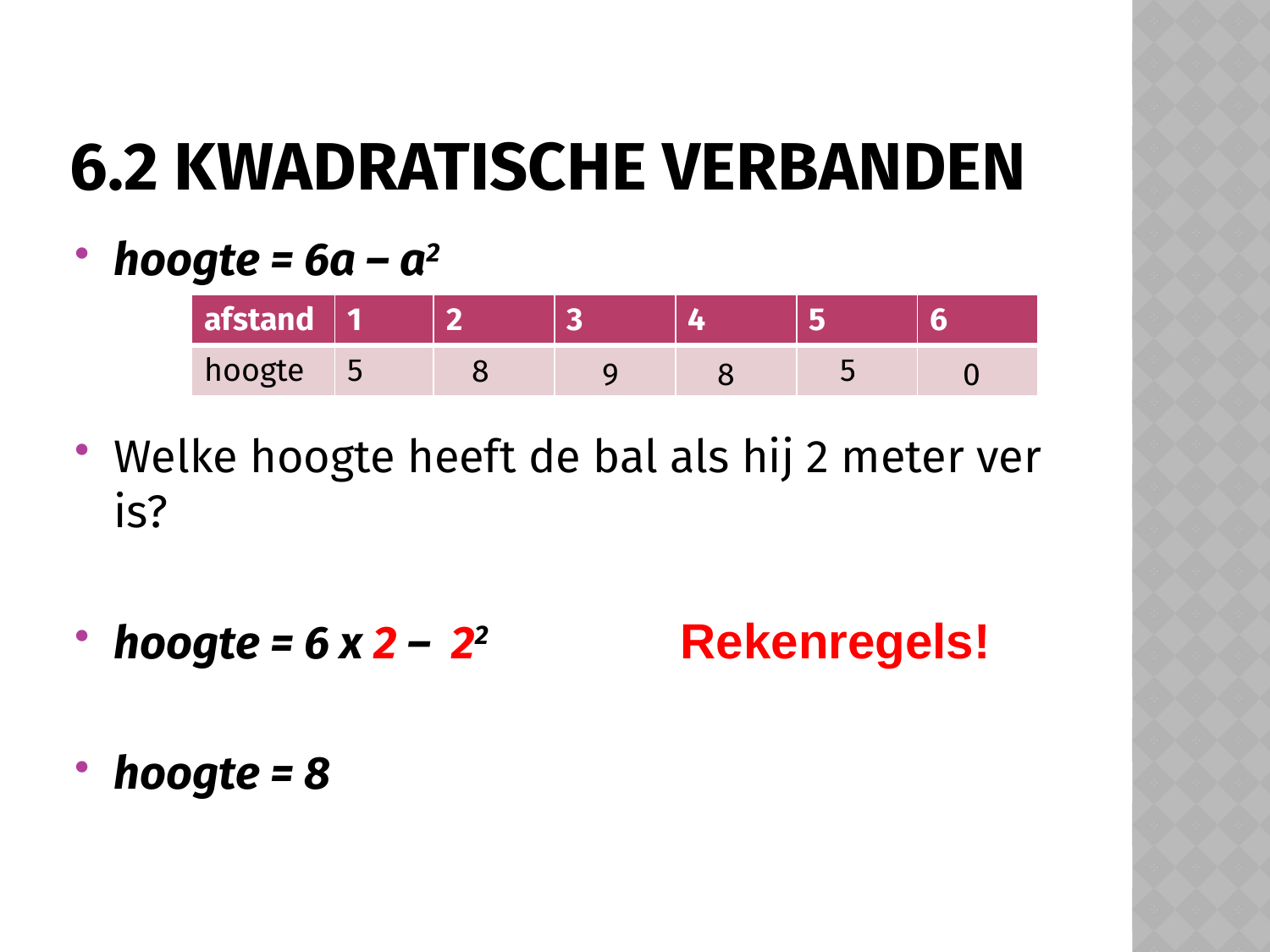

# 6.2 kwadratische verbanden
hoogte = 6a – a2

Welke hoogte heeft de bal als hij 2 meter ver is?

hoogte = 6 x 2 –  22

hoogte = 8

| afstand | 1 | 2 | 3 | 4 | 5 | 6 |
| --- | --- | --- | --- | --- | --- | --- |
| hoogte | 5 |  |  |  |  |  |
5
8
9
0
8
Rekenregels!